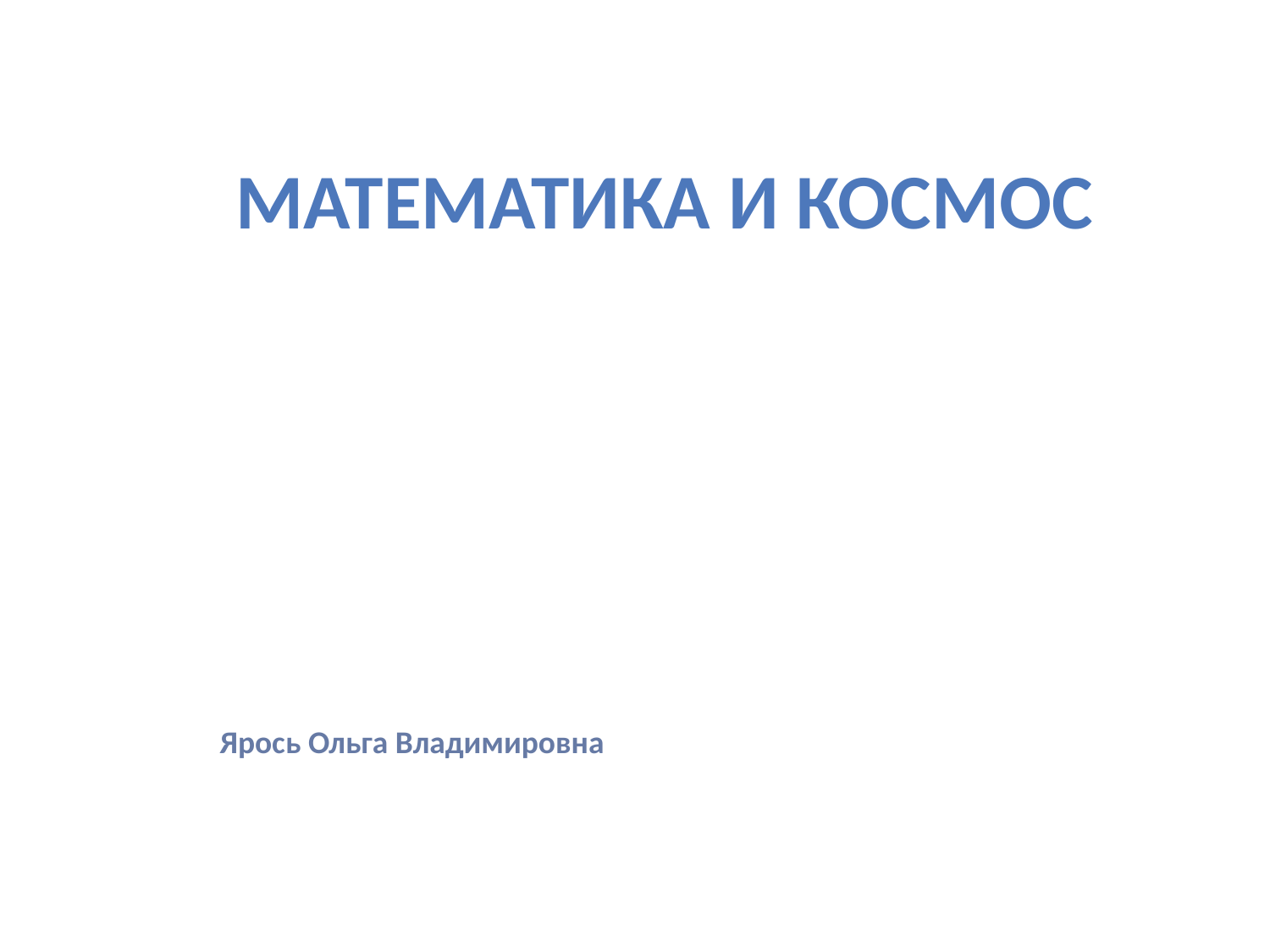

# Математика и космос
Ярось Ольга Владимировна